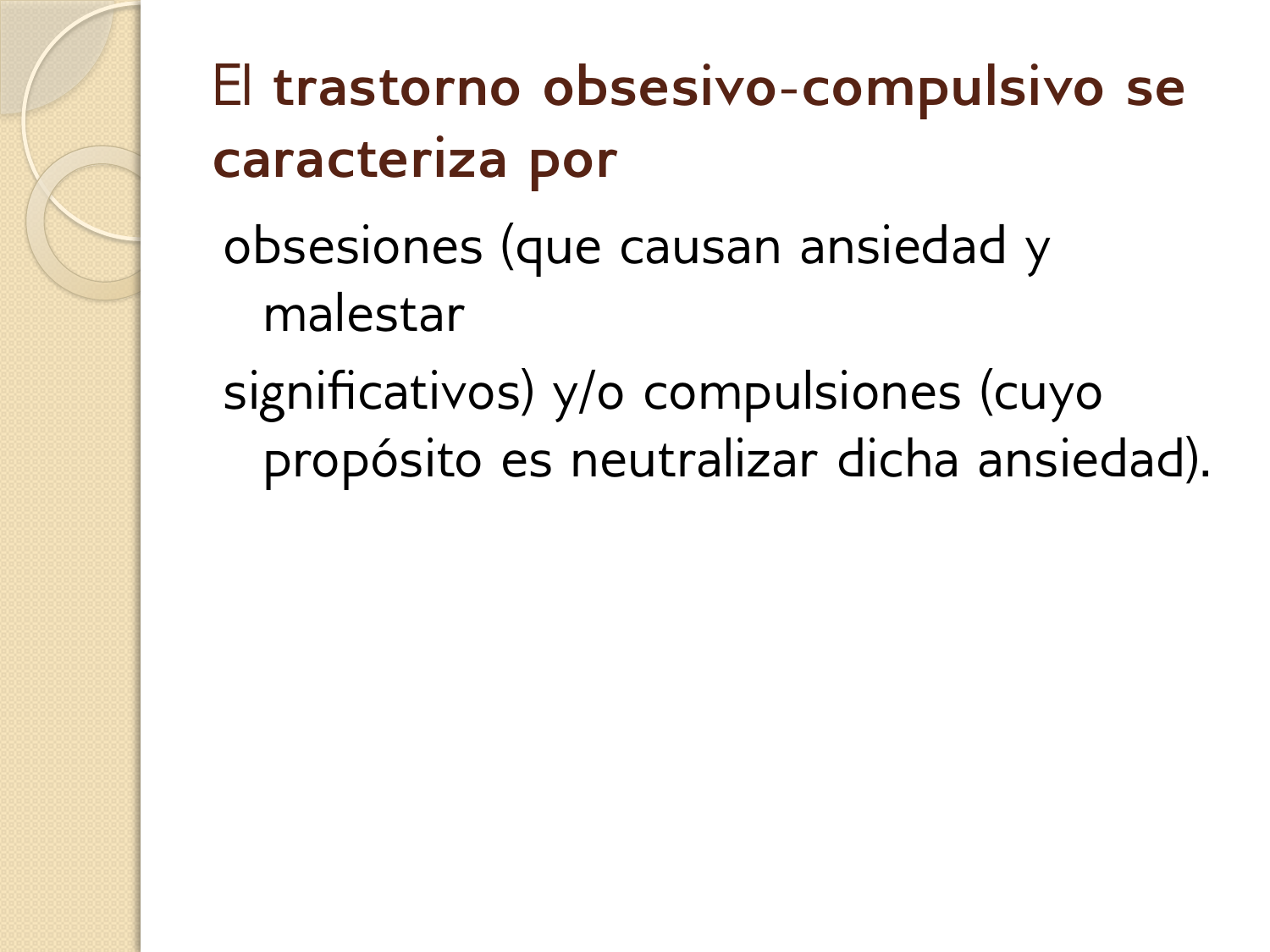

# El trastorno obsesivo-compulsivo se caracteriza por
obsesiones (que causan ansiedad y malestar
significativos) y/o compulsiones (cuyo propósito es neutralizar dicha ansiedad).